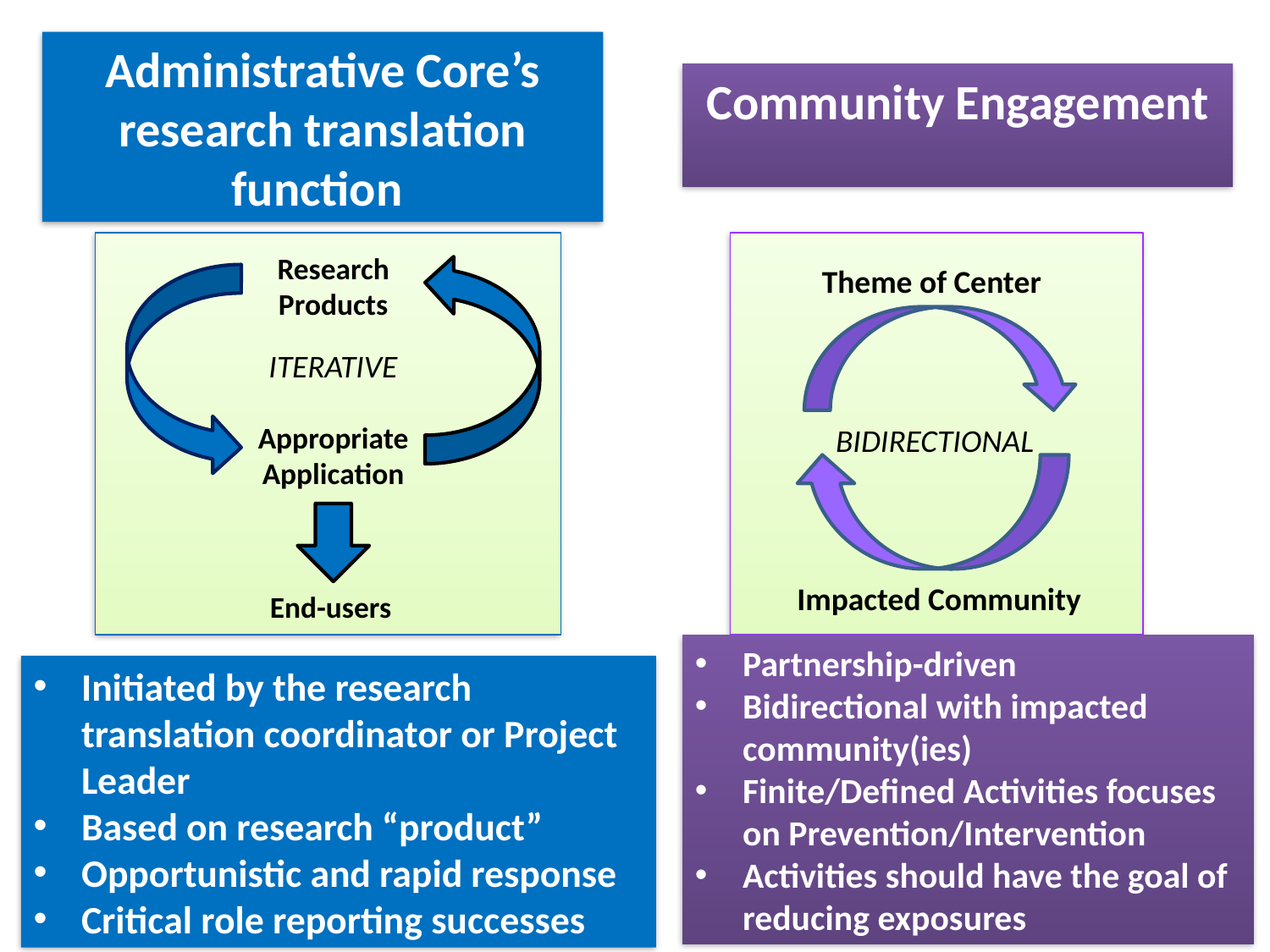

Administrative Core’s research translation function
Community Engagement

Research Products

ITERATIVE
Appropriate Application

End-users

Theme of Center

bidirectional

Impacted Community
Partnership-driven
Bidirectional with impacted community(ies)
Finite/Defined Activities focuses on Prevention/Intervention
Activities should have the goal of reducing exposures
Initiated by the research translation coordinator or Project Leader
Based on research “product”
Opportunistic and rapid response
Critical role reporting successes
64